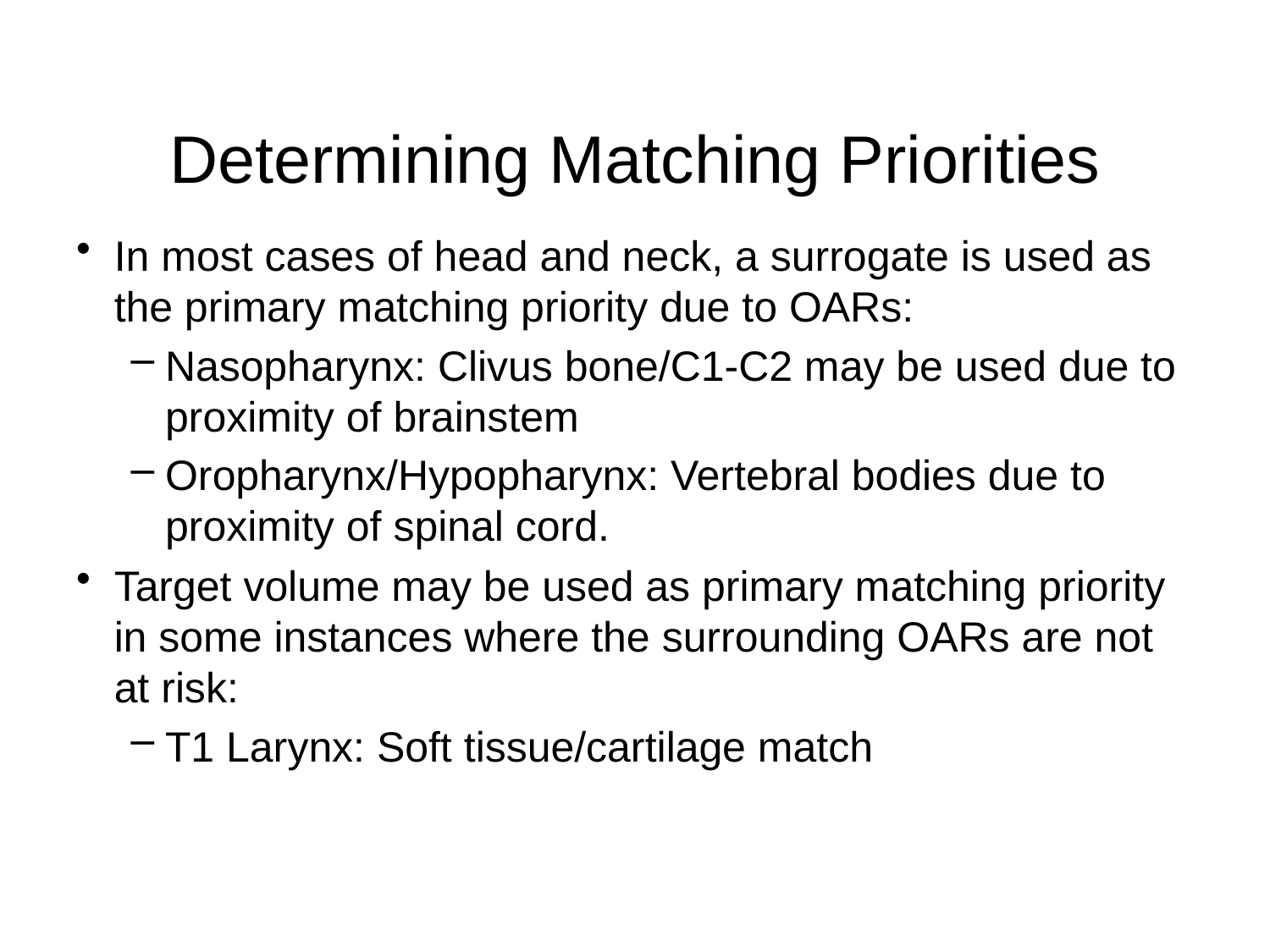

Determining Matching Priorities
In most cases of head and neck, a surrogate is used as the primary matching priority due to OARs:
Nasopharynx: Clivus bone/C1-C2 may be used due to proximity of brainstem
Oropharynx/Hypopharynx: Vertebral bodies due to proximity of spinal cord.
Target volume may be used as primary matching priority in some instances where the surrounding OARs are not at risk:
T1 Larynx: Soft tissue/cartilage match